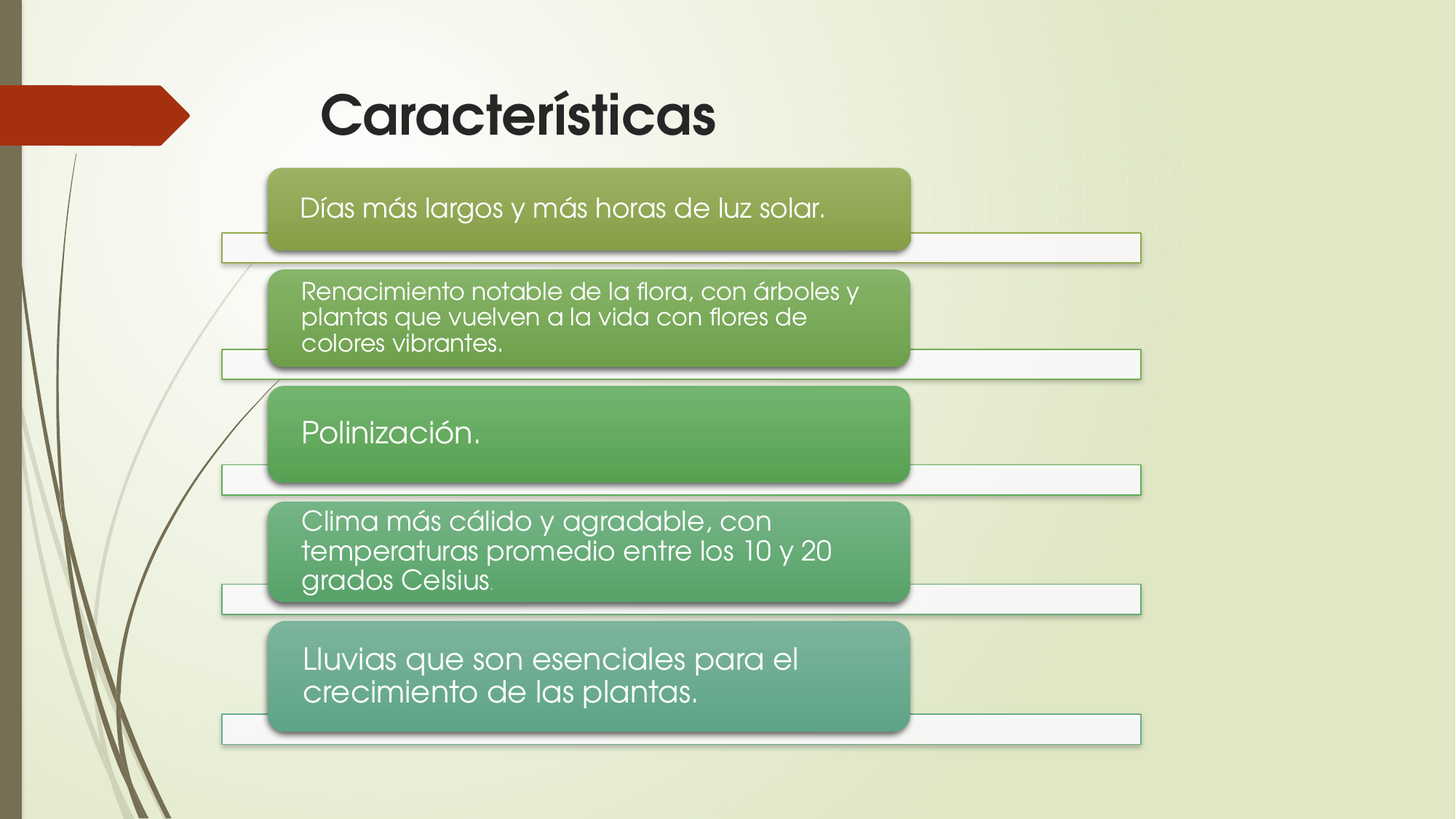

# Características
Días más largos y más horas de luz solar.
Renacimiento notable de la flora, con árboles y plantas que vuelven a la vida con flores de colores vibrantes.
Polinización.
Clima más cálido y agradable, con temperaturas promedio entre los 10 y 20 grados Celsius.
Lluvias que son esenciales para el crecimiento de las plantas.